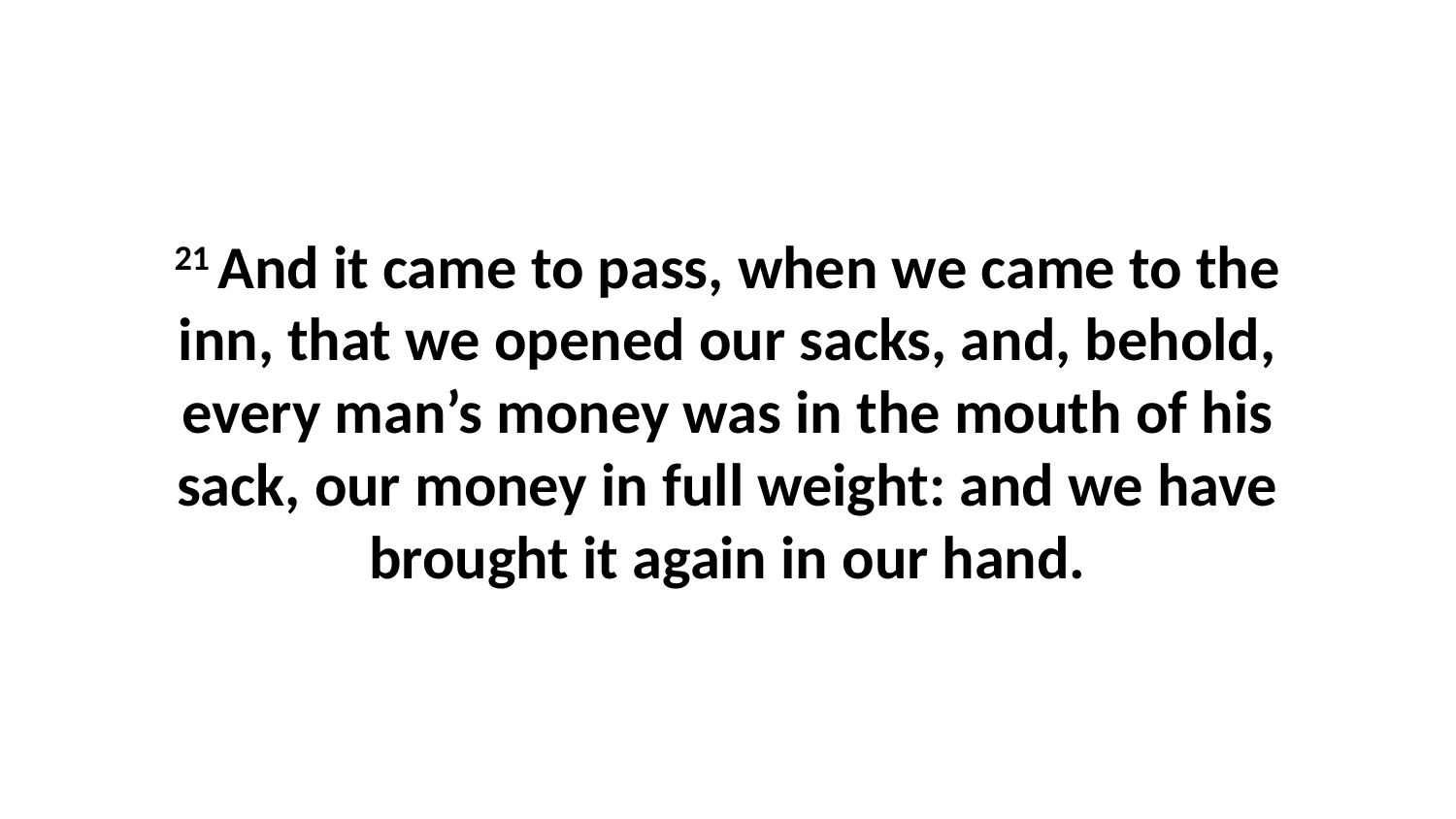

21 And it came to pass, when we came to the inn, that we opened our sacks, and, behold, every man’s money was in the mouth of his sack, our money in full weight: and we have brought it again in our hand.